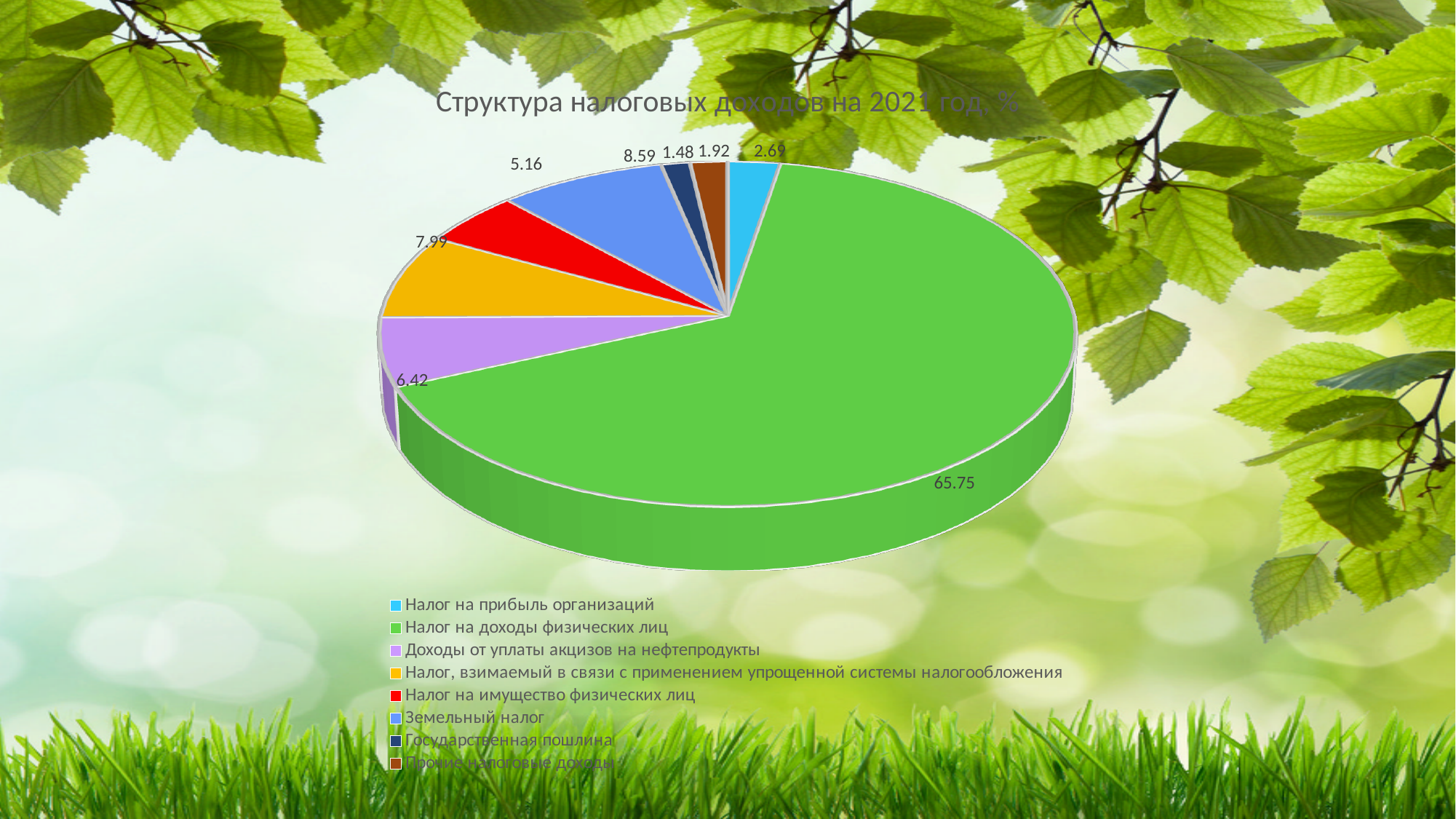

[unsupported chart]

# СТРУКТУРА ДОХОДОВ БЮДЖЕТА, %